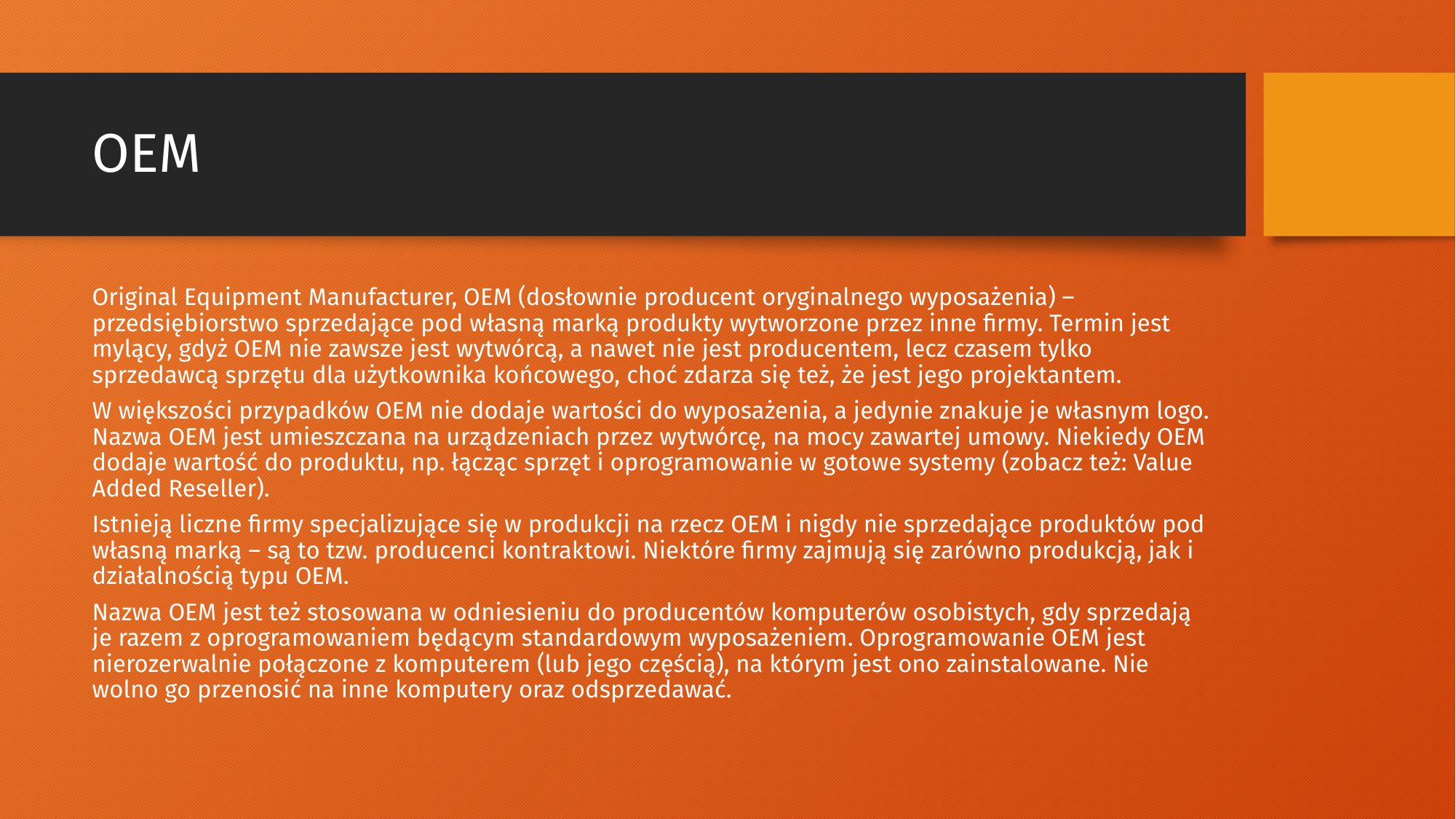

# OEM
Original Equipment Manufacturer, OEM (dosłownie producent oryginalnego wyposażenia) – przedsiębiorstwo sprzedające pod własną marką produkty wytworzone przez inne firmy. Termin jest mylący, gdyż OEM nie zawsze jest wytwórcą, a nawet nie jest producentem, lecz czasem tylko sprzedawcą sprzętu dla użytkownika końcowego, choć zdarza się też, że jest jego projektantem.
W większości przypadków OEM nie dodaje wartości do wyposażenia, a jedynie znakuje je własnym logo. Nazwa OEM jest umieszczana na urządzeniach przez wytwórcę, na mocy zawartej umowy. Niekiedy OEM dodaje wartość do produktu, np. łącząc sprzęt i oprogramowanie w gotowe systemy (zobacz też: Value Added Reseller).
Istnieją liczne firmy specjalizujące się w produkcji na rzecz OEM i nigdy nie sprzedające produktów pod własną marką – są to tzw. producenci kontraktowi. Niektóre firmy zajmują się zarówno produkcją, jak i działalnością typu OEM.
Nazwa OEM jest też stosowana w odniesieniu do producentów komputerów osobistych, gdy sprzedają je razem z oprogramowaniem będącym standardowym wyposażeniem. Oprogramowanie OEM jest nierozerwalnie połączone z komputerem (lub jego częścią), na którym jest ono zainstalowane. Nie wolno go przenosić na inne komputery oraz odsprzedawać.